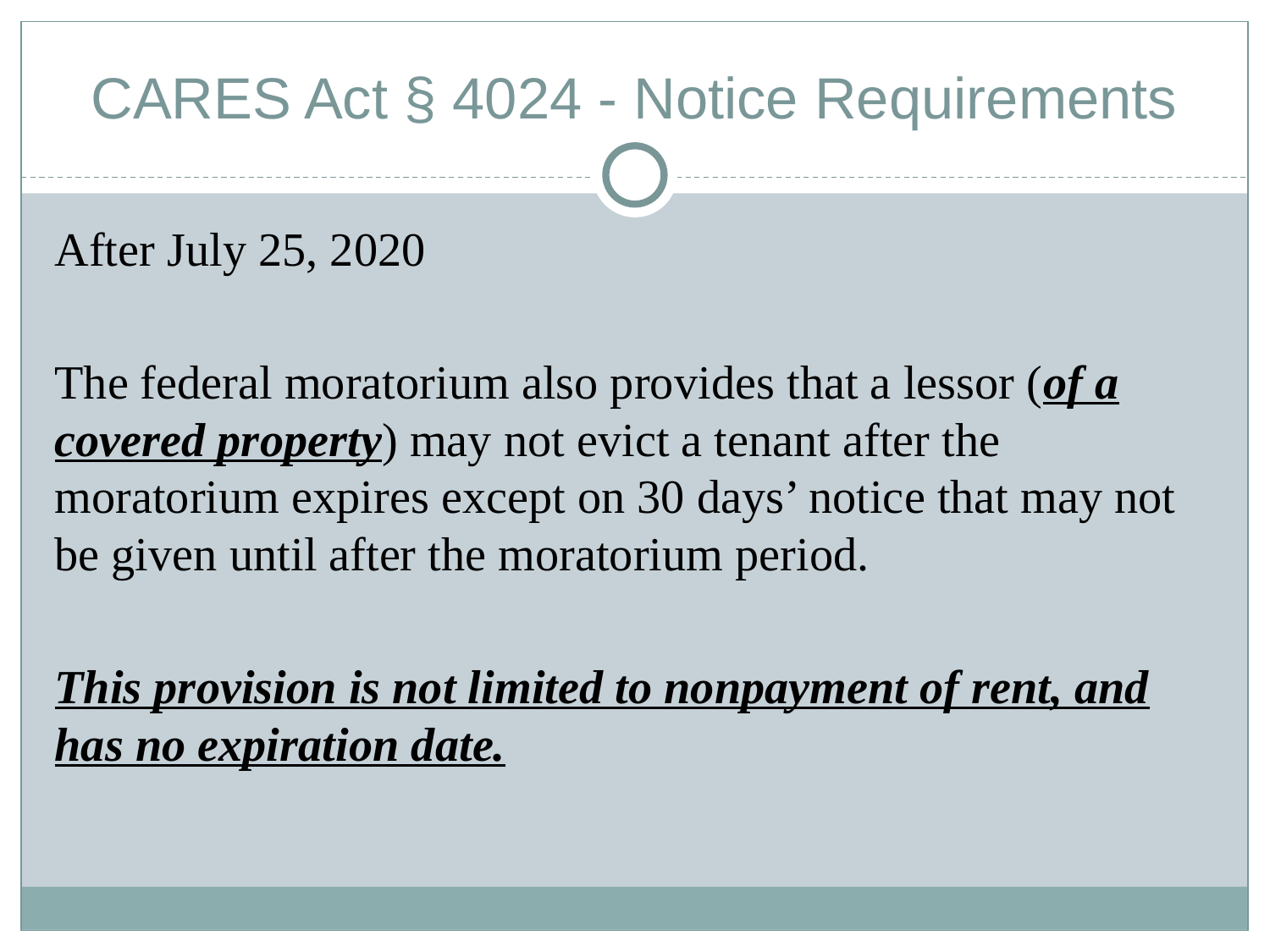

# CARES Act § 4024 - Notice Requirements
After July 25, 2020

The federal moratorium also provides that a lessor (of a covered property) may not evict a tenant after the moratorium expires except on 30 days’ notice that may not be given until after the moratorium period.

This provision is not limited to nonpayment of rent, and has no expiration date.